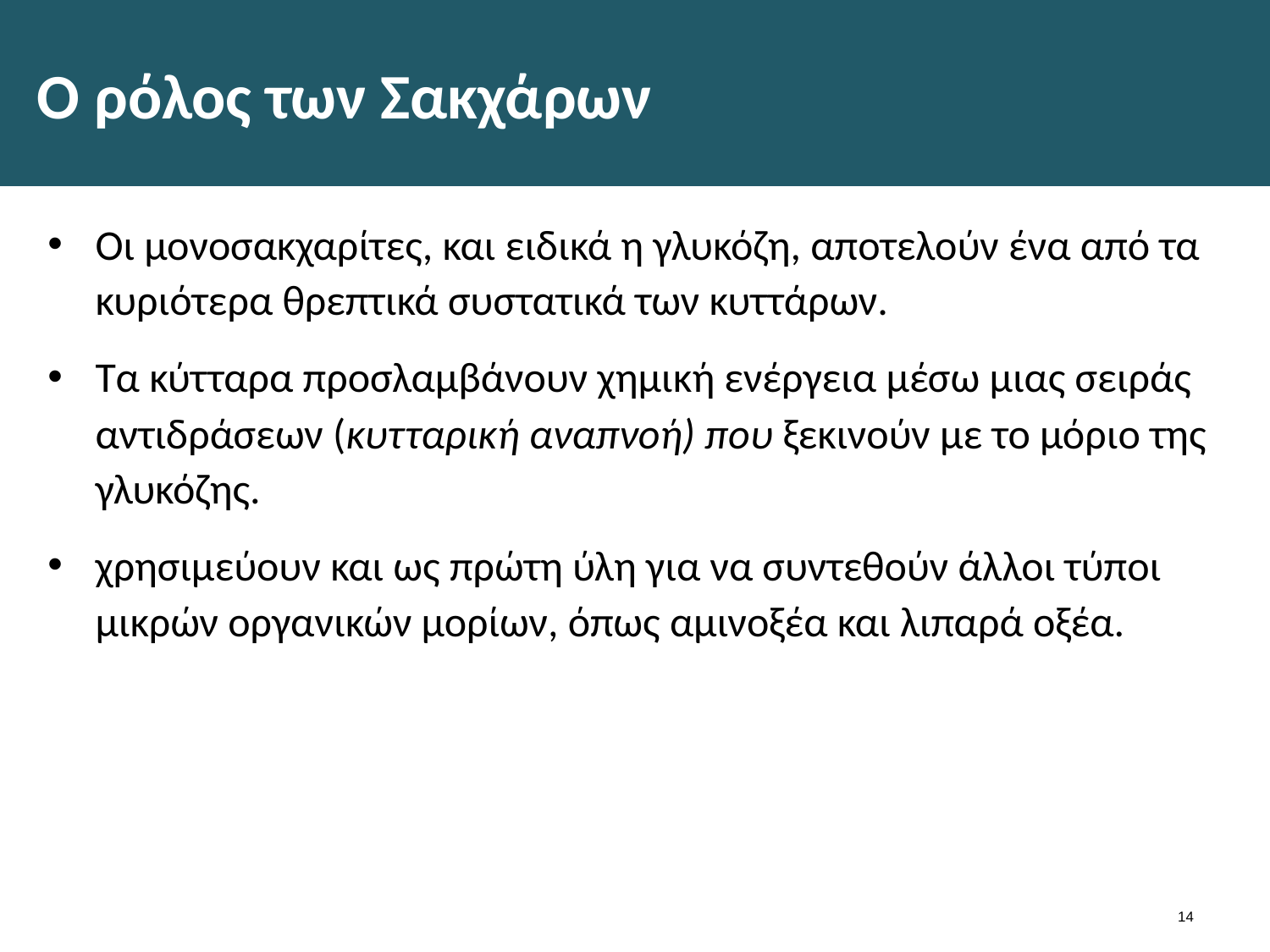

# Ο ρόλος των Σακχάρων
Οι μονοσακχαρίτες, και ειδικά η γλυκόζη, αποτελούν ένα από τα κυριότερα θρεπτικά συστατικά των κυττάρων.
Τα κύτταρα προσλαμβάνουν χημική ενέργεια μέσω μιας σειράς αντιδράσεων (κυτταρική αναπνοή) που ξεκινούν με το μόριο της γλυκόζης.
χρησιμεύουν και ως πρώτη ύλη για να συντεθούν άλλοι τύποι μικρών οργανικών μορίων, όπως αμινοξέα και λιπαρά οξέα.
14